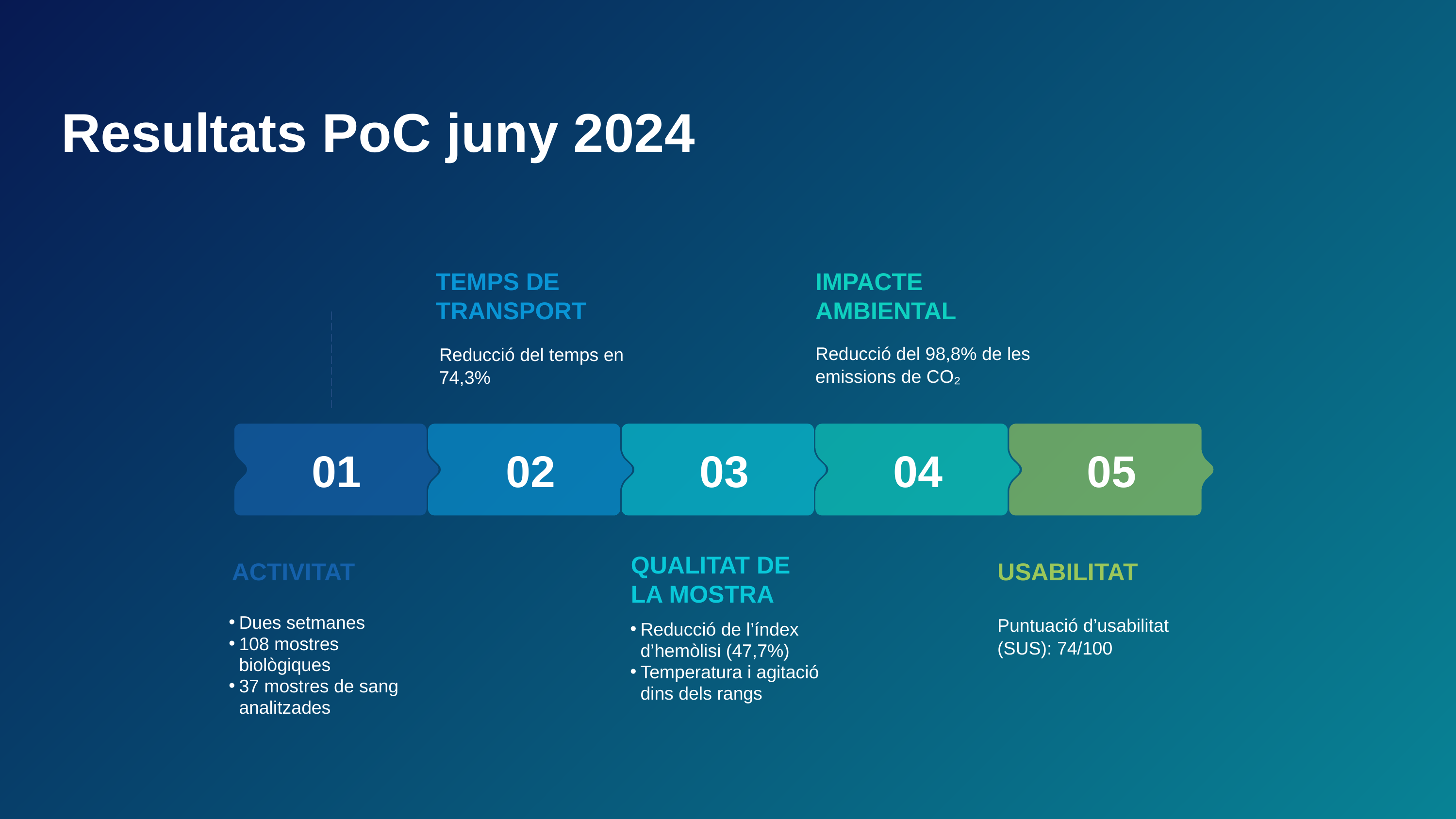

Resultats PoC juny 2024
TEMPS DE TRANSPORT
IMPACTE AMBIENTAL

01
02
03
04
05

QUALITAT DE LA MOSTRA
ACTIVITAT
USABILITAT

Reducció del 98,8% de les emissions de CO₂
Reducció del temps en 74,3%

Dues setmanes
108 mostres biològiques
37 mostres de sang analitzades

Puntuació d’usabilitat (SUS): 74/100

Reducció de l’índex d’hemòlisi (47,7%)
Temperatura i agitació  dins dels rangs